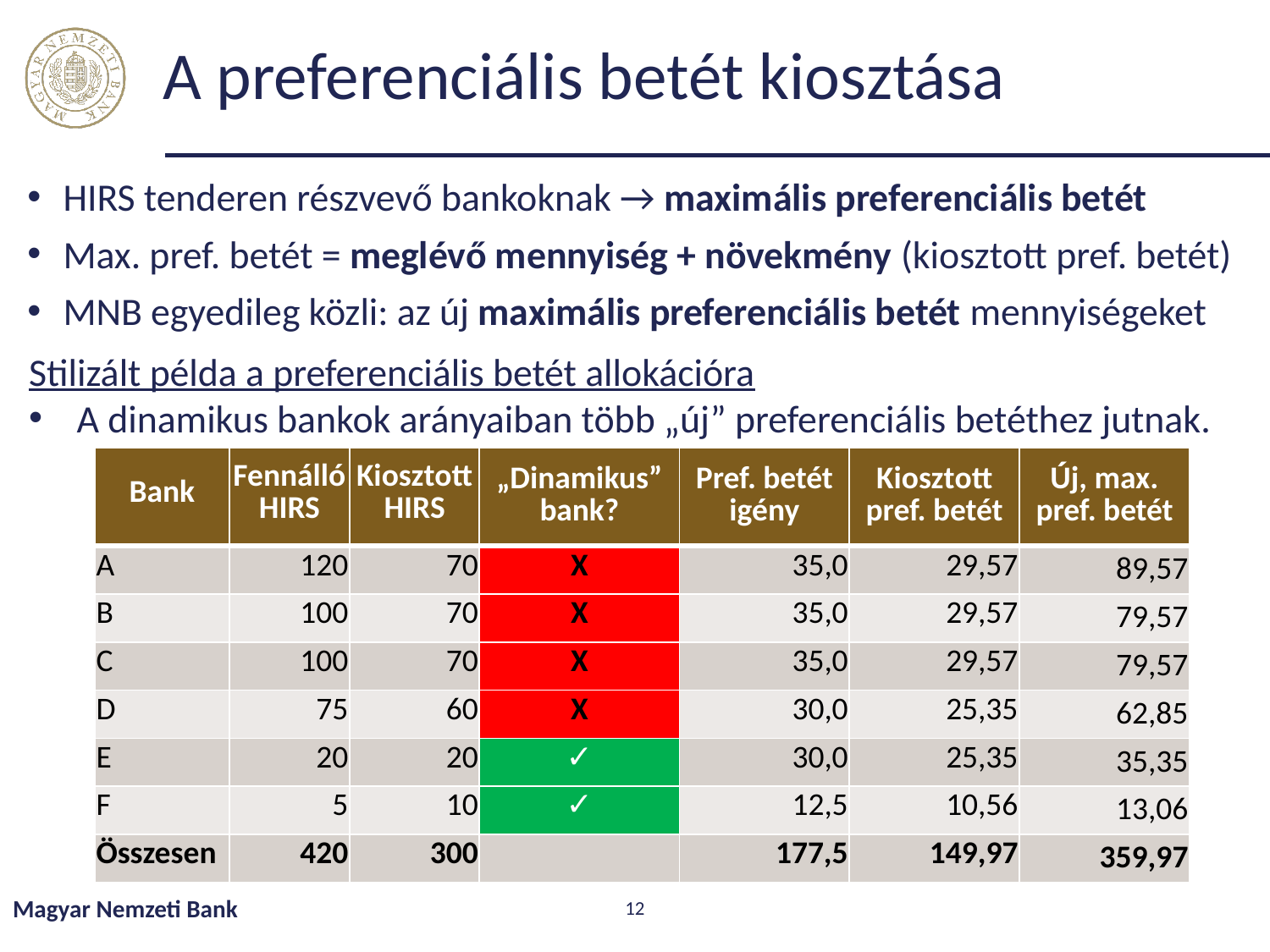

# A preferenciális betét kiosztása
HIRS tenderen részvevő bankoknak → maximális preferenciális betét
Max. pref. betét = meglévő mennyiség + növekmény (kiosztott pref. betét)
MNB egyedileg közli: az új maximális preferenciális betét mennyiségeket
Stilizált példa a preferenciális betét allokációra
A dinamikus bankok arányaiban több „új” preferenciális betéthez jutnak.
| Bank | Fennálló HIRS | Kiosztott HIRS | „Dinamikus” bank? | Pref. betét igény | Kiosztott pref. betét | Új, max. pref. betét |
| --- | --- | --- | --- | --- | --- | --- |
| A | 120 | 70 | X | 35,0 | 29,57 | 89,57 |
| B | 100 | 70 | X | 35,0 | 29,57 | 79,57 |
| C | 100 | 70 | X | 35,0 | 29,57 | 79,57 |
| D | 75 | 60 | X | 30,0 | 25,35 | 62,85 |
| E | 20 | 20 | ✓ | 30,0 | 25,35 | 35,35 |
| F | 5 | 10 | ✓ | 12,5 | 10,56 | 13,06 |
| Összesen | 420 | 300 |  | 177,5 | 149,97 | 359,97 |
Magyar Nemzeti Bank
12